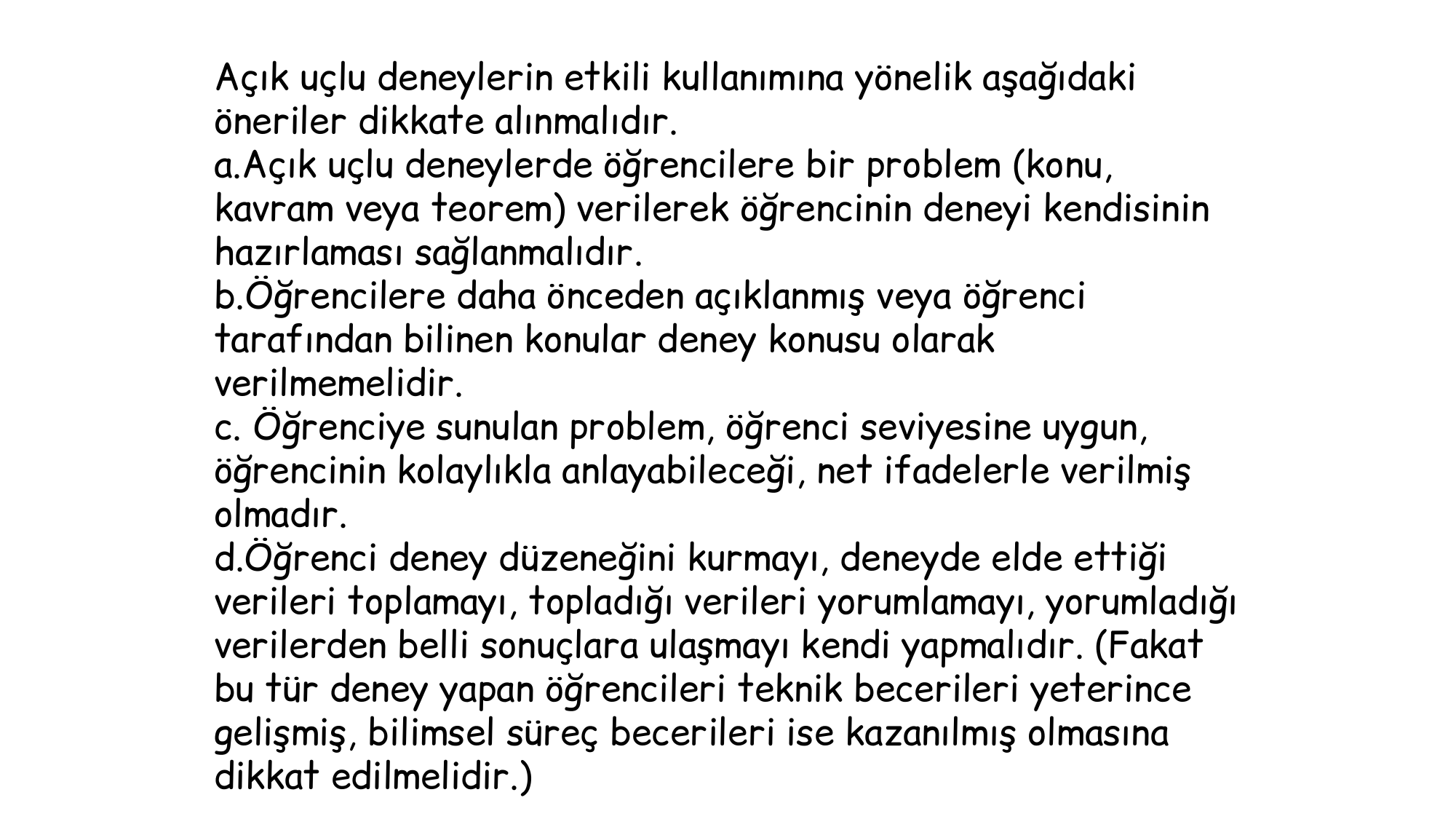

Açık uçlu deneylerin etkili kullanımına yönelik aşağıdaki öneriler dikkate alınmalıdır.
a.Açık uçlu deneylerde öğrencilere bir problem (konu, kavram veya teorem) verilerek öğrencinin deneyi kendisinin hazırlaması sağlanmalıdır.
b.Öğrencilere daha önceden açıklanmış veya öğrenci tarafından bilinen konular deney konusu olarak verilmemelidir.
c. Öğrenciye sunulan problem, öğrenci seviyesine uygun, öğrencinin kolaylıkla anlayabileceği, net ifadelerle verilmiş olmadır.
d.Öğrenci deney düzeneğini kurmayı, deneyde elde ettiği verileri toplamayı, topladığı verileri yorumlamayı, yorumladığı verilerden belli sonuçlara ulaşmayı kendi yapmalıdır. (Fakat bu tür deney yapan öğrencileri teknik becerileri yeterince gelişmiş, bilimsel süreç becerileri ise kazanılmış olmasına dikkat edilmelidir.)